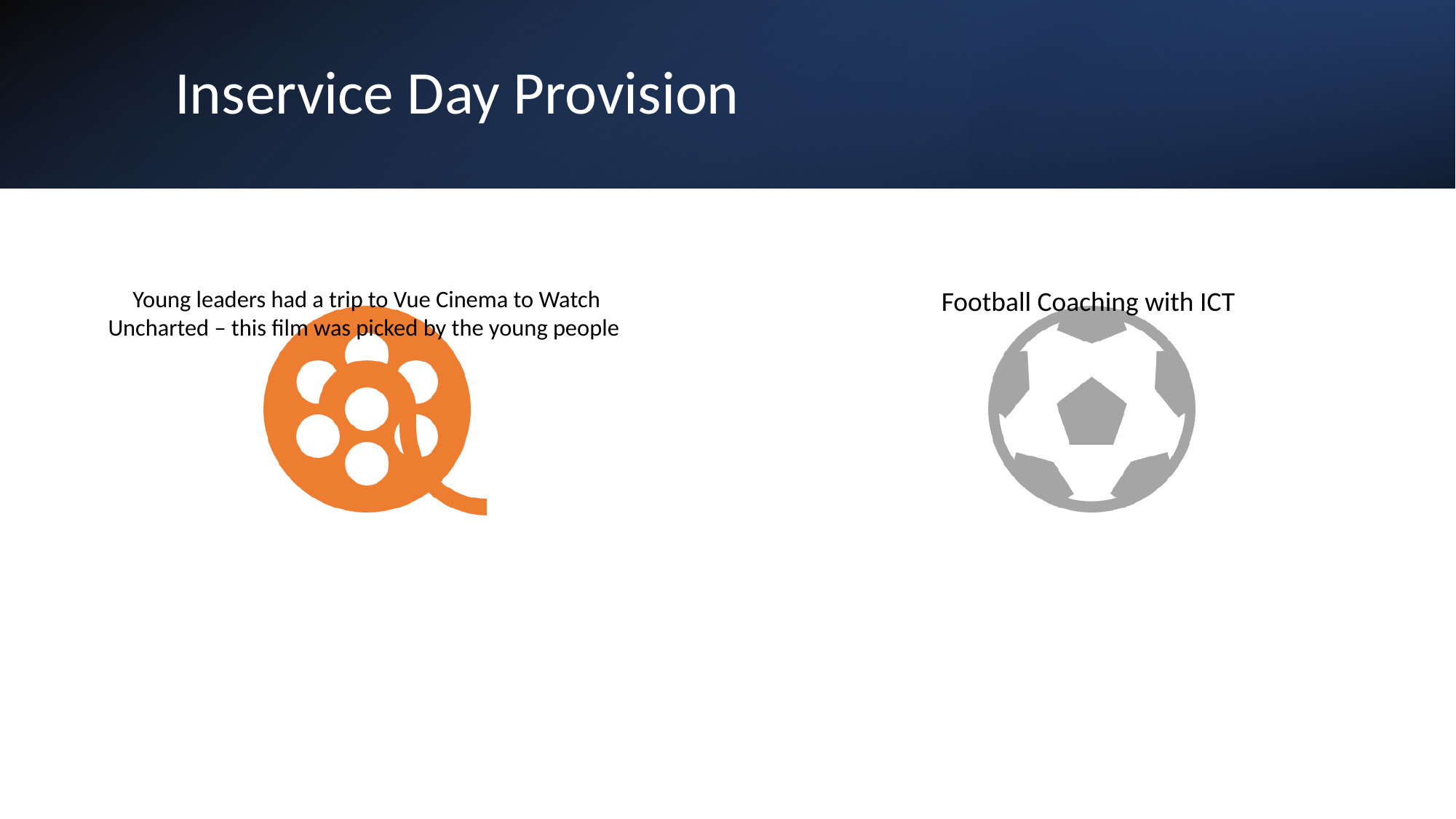

# Inservice Day Provision
Young leaders had a trip to Vue Cinema to Watch Uncharted – this film was picked by the young people
Football Coaching with ICT